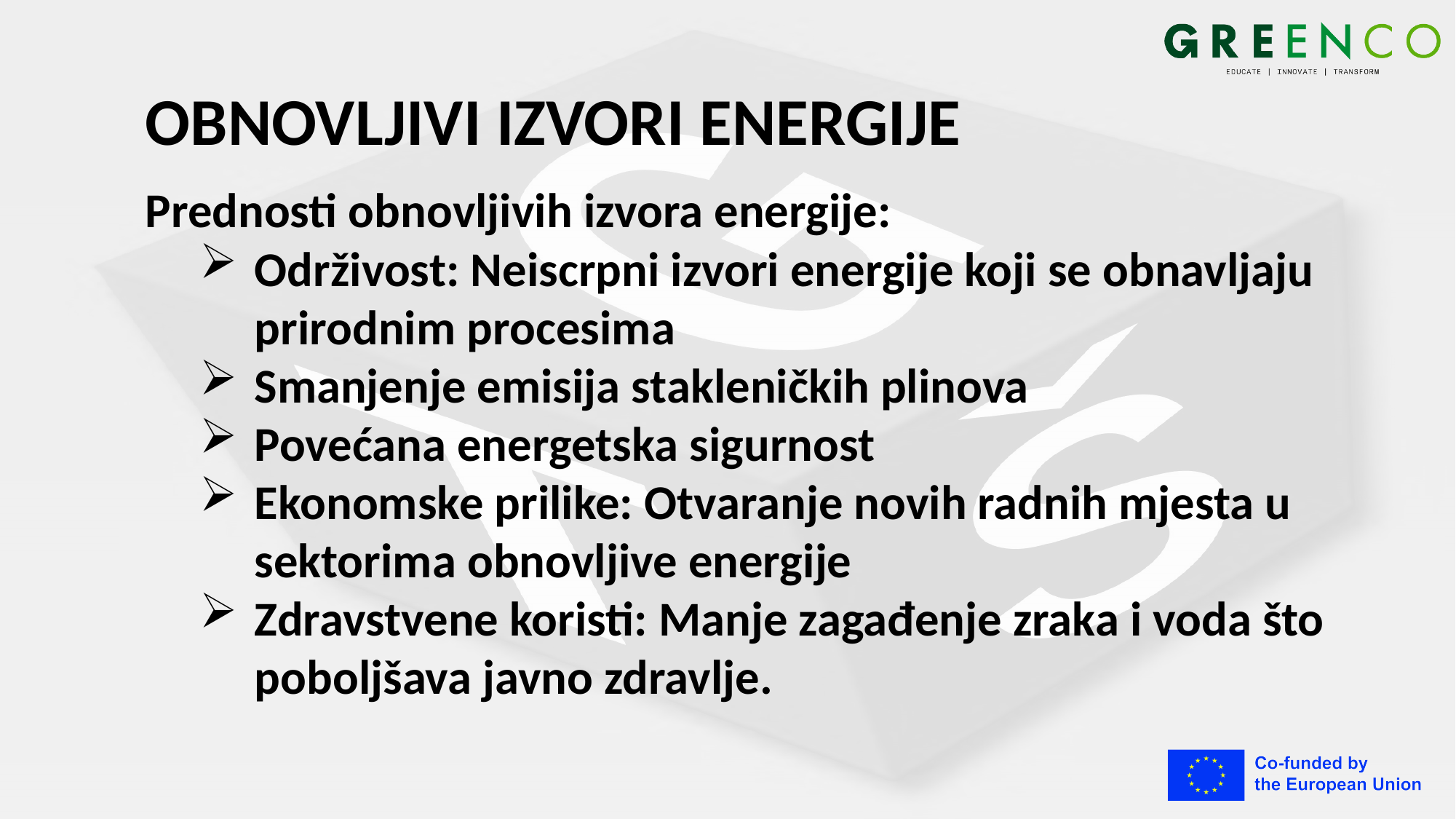

# OBNOVLJIVI IZVORI ENERGIJE
Prednosti obnovljivih izvora energije:
Održivost: Neiscrpni izvori energije koji se obnavljaju prirodnim procesima
Smanjenje emisija stakleničkih plinova
Povećana energetska sigurnost
Ekonomske prilike: Otvaranje novih radnih mjesta u sektorima obnovljive energije
Zdravstvene koristi: Manje zagađenje zraka i voda što poboljšava javno zdravlje.